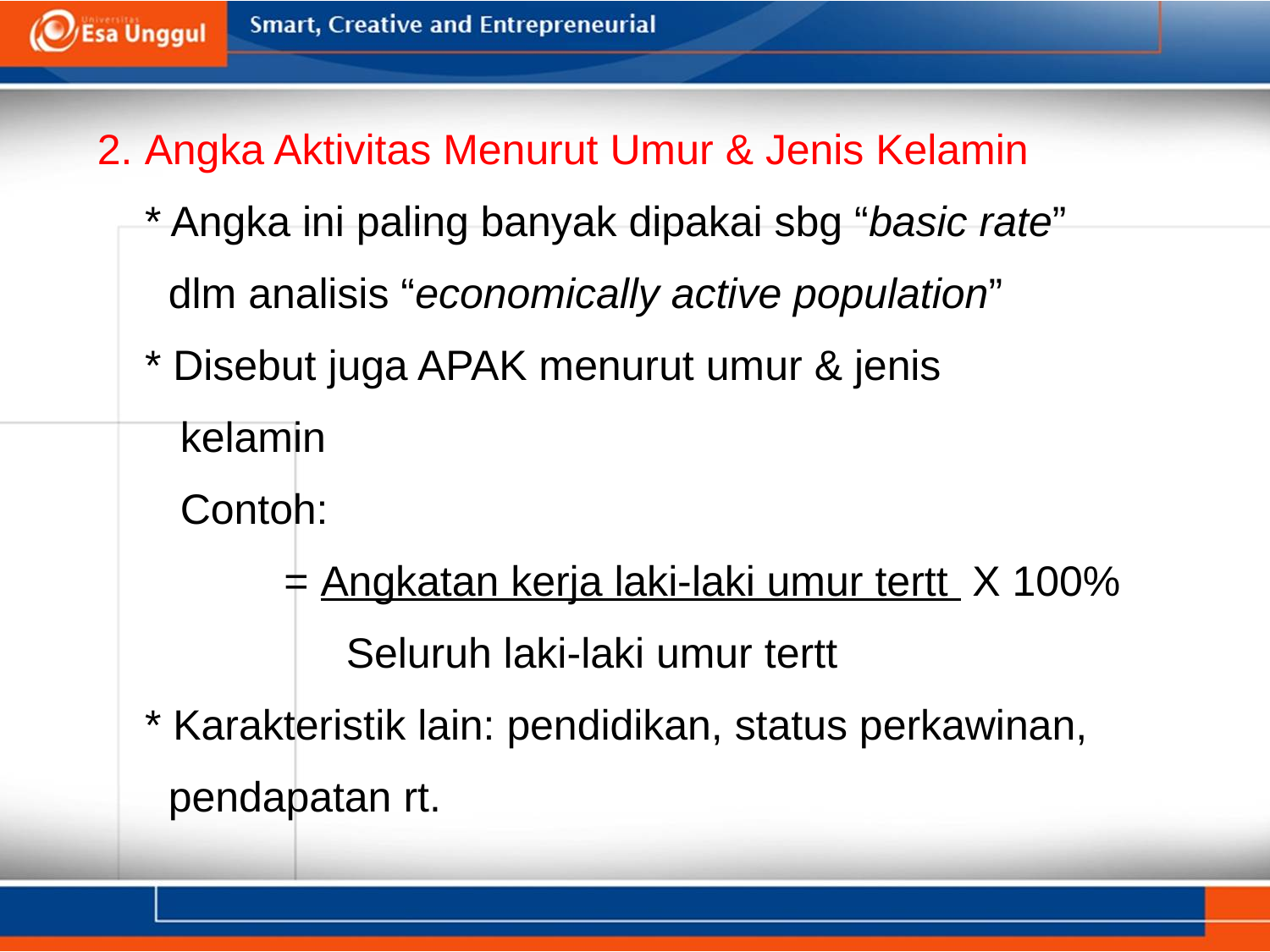

2. Angka Aktivitas Menurut Umur & Jenis Kelamin
    * Angka ini paling banyak dipakai sbg “basic rate”
      dlm analisis “economically active population”
    * Disebut juga APAK menurut umur & jenis
       kelamin
       Contoh:
    		 = Angkatan kerja laki-laki umur tertt  X 100%
                     Seluruh laki-laki umur tertt
    * Karakteristik lain: pendidikan, status perkawinan,
      pendapatan rt.